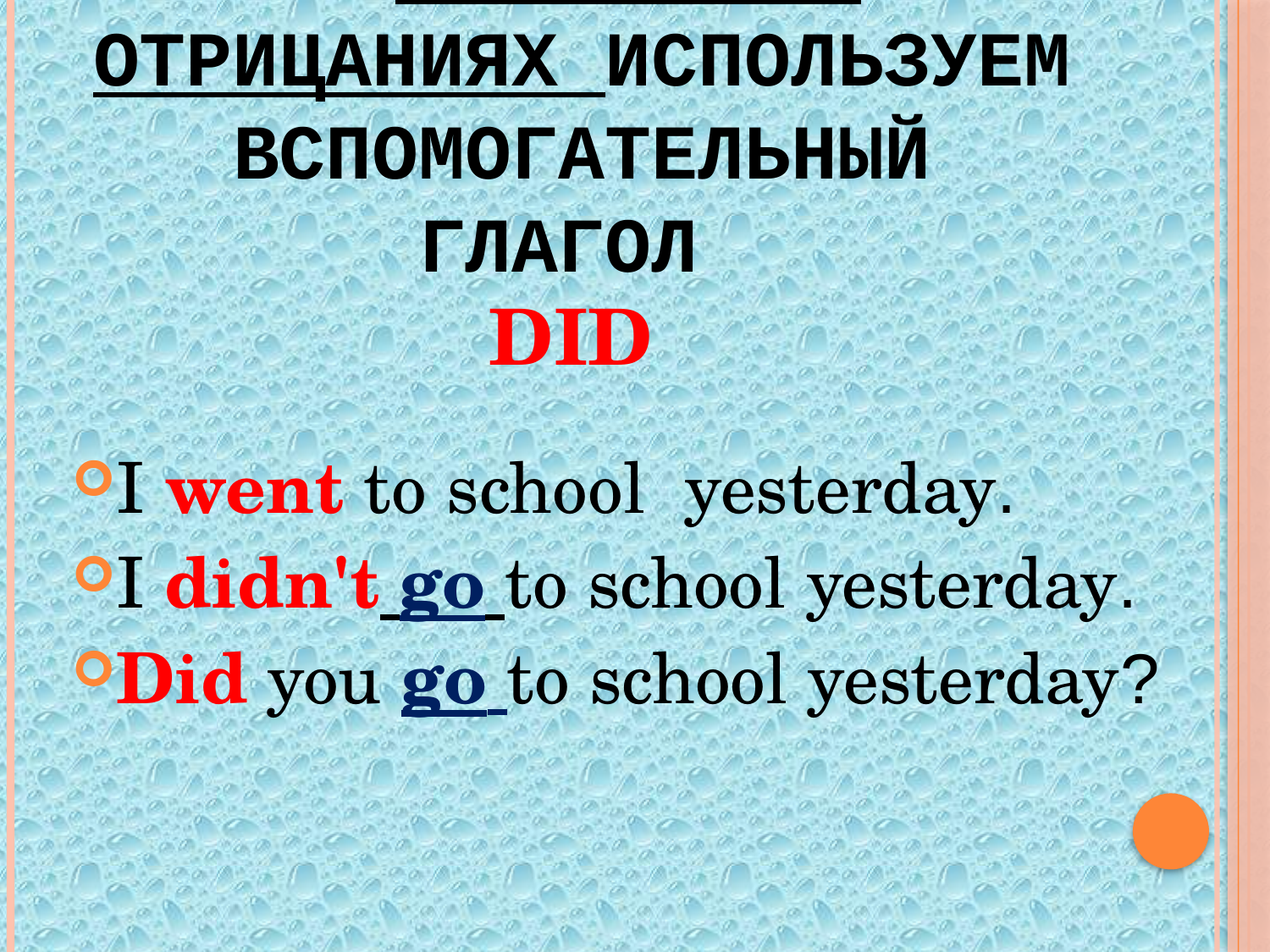

# В вопросах и отрицаниях используем вспомогательный глагол DID
I went to school  yesterday.
I didn't go to school yesterday.
Did you go to school yesterday?